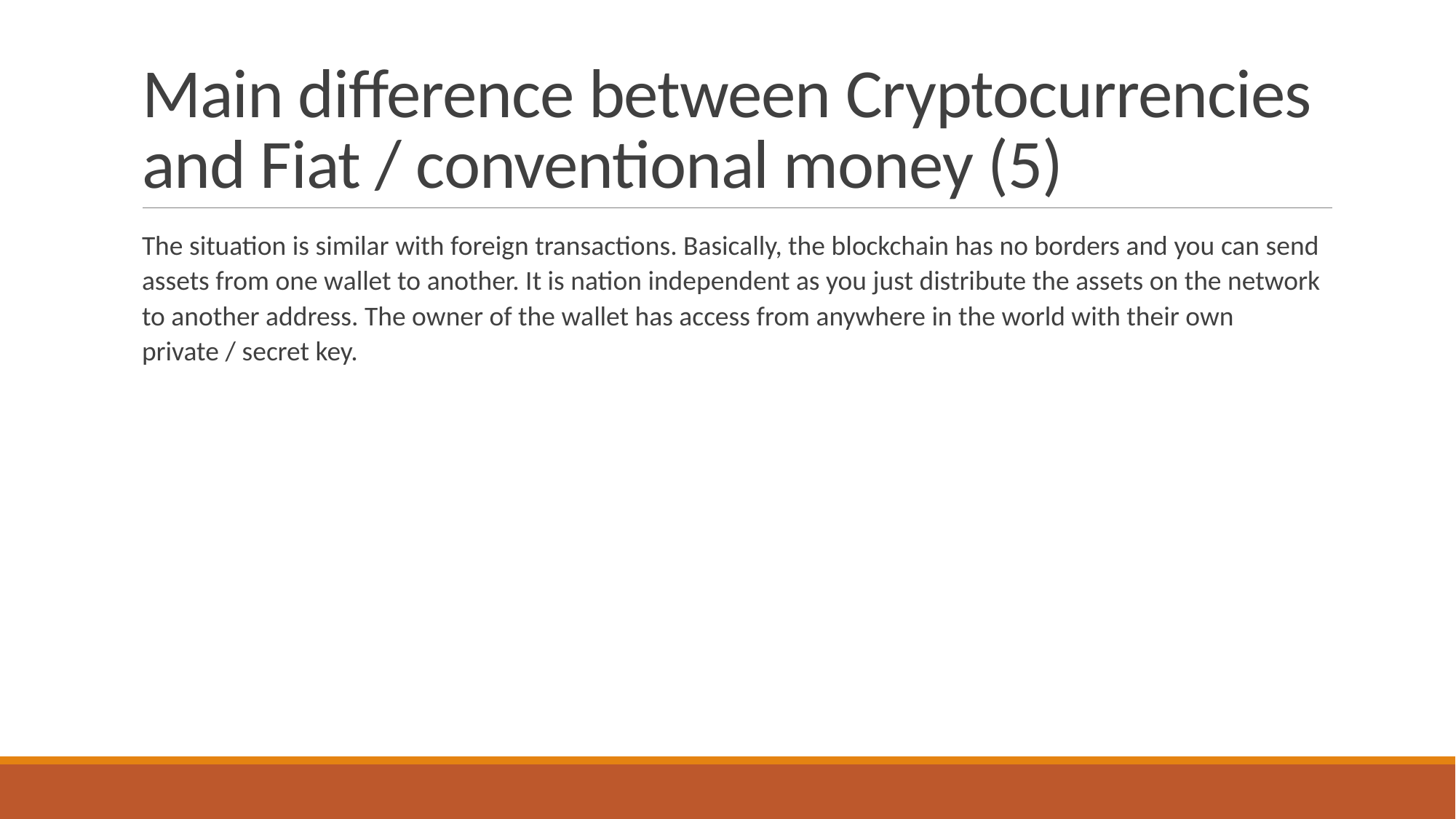

# Main difference between Cryptocurrencies and Fiat / conventional money (5)
The situation is similar with foreign transactions. Basically, the blockchain has no borders and you can send assets from one wallet to another. It is nation independent as you just distribute the assets on the network to another address. The owner of the wallet has access from anywhere in the world with their own private / secret key.